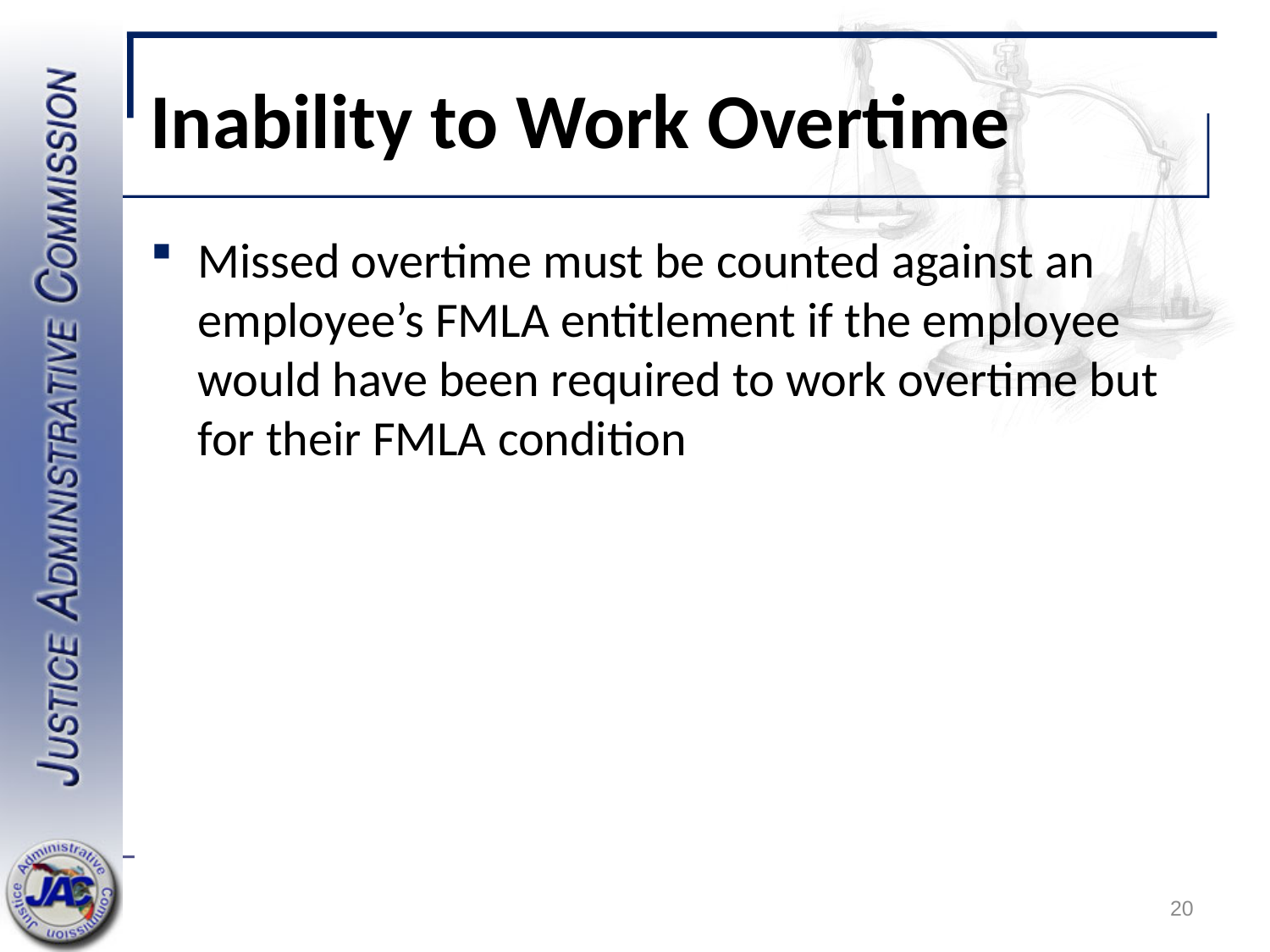

# Inability to Work Overtime
Missed overtime must be counted against an employee’s FMLA entitlement if the employee would have been required to work overtime but for their FMLA condition
20